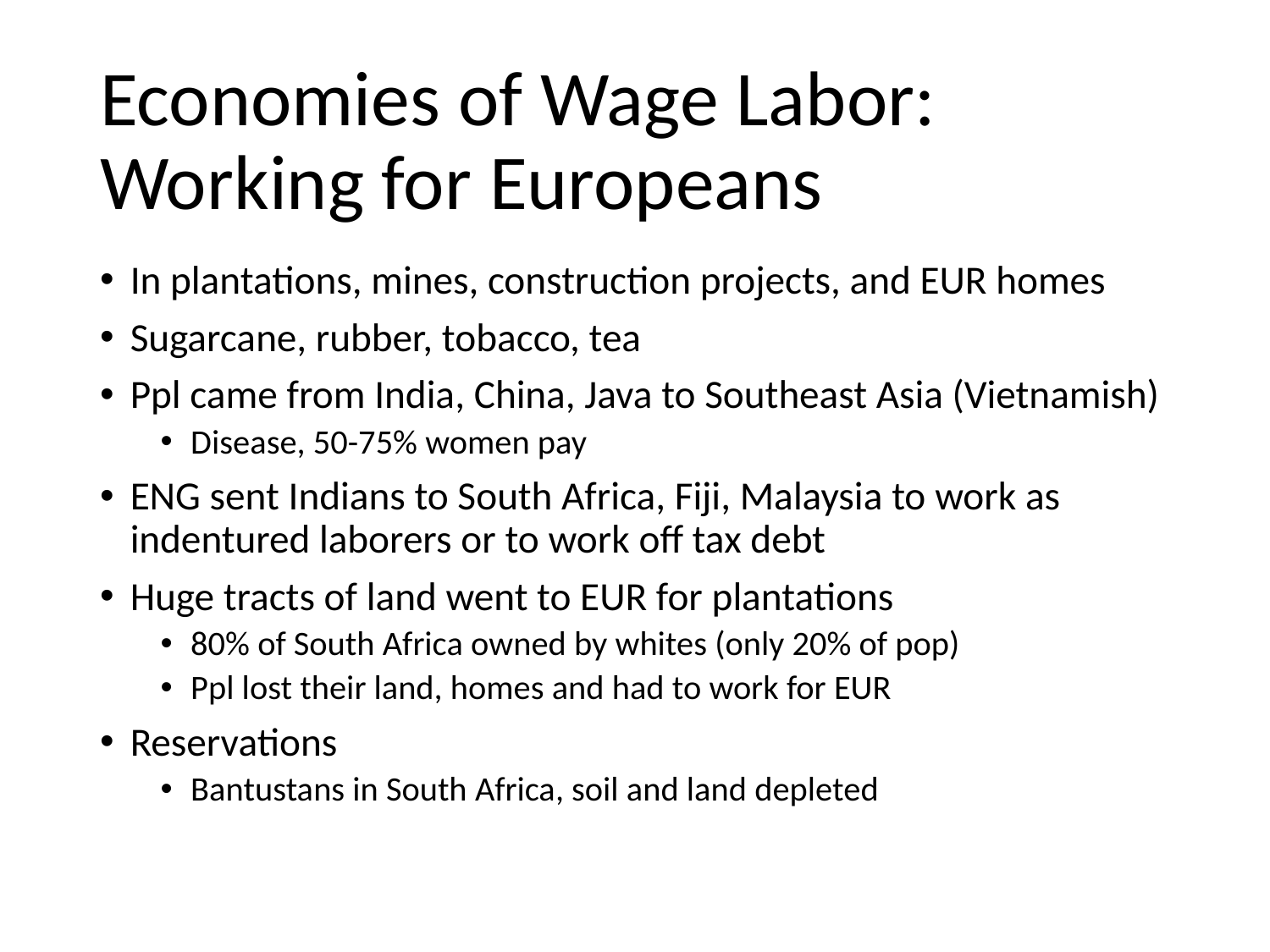

# Economies of Wage Labor: Working for Europeans
In plantations, mines, construction projects, and EUR homes
Sugarcane, rubber, tobacco, tea
Ppl came from India, China, Java to Southeast Asia (Vietnamish)
Disease, 50-75% women pay
ENG sent Indians to South Africa, Fiji, Malaysia to work as indentured laborers or to work off tax debt
Huge tracts of land went to EUR for plantations
80% of South Africa owned by whites (only 20% of pop)
Ppl lost their land, homes and had to work for EUR
Reservations
Bantustans in South Africa, soil and land depleted